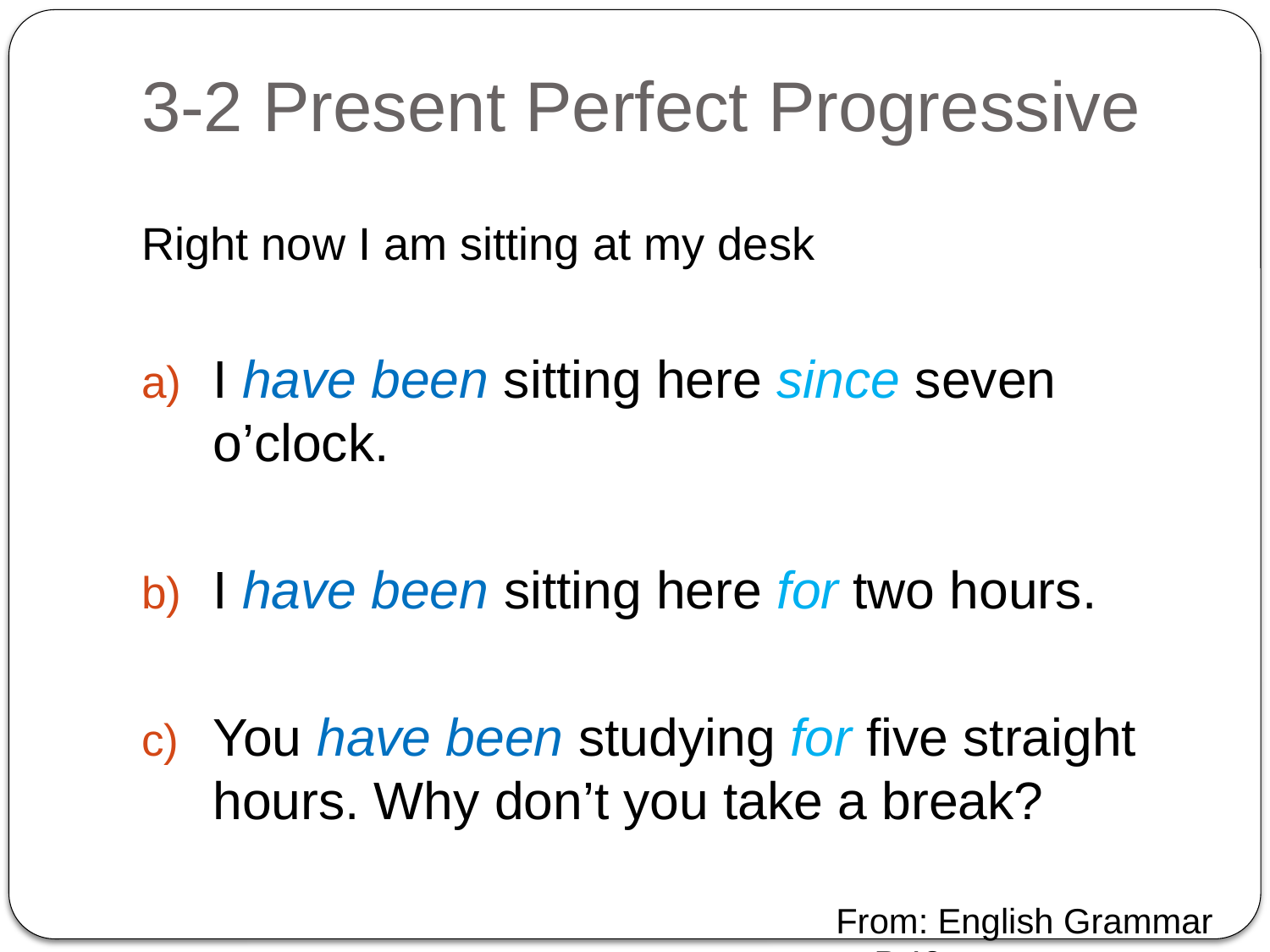

# 3-2 Present Perfect Progressive
Right now I am sitting at my desk

I have been sitting here since seven o’clock.

I have been sitting here for two hours.

You have been studying for five straight hours. Why don’t you take a break?
From: English Grammar P.42